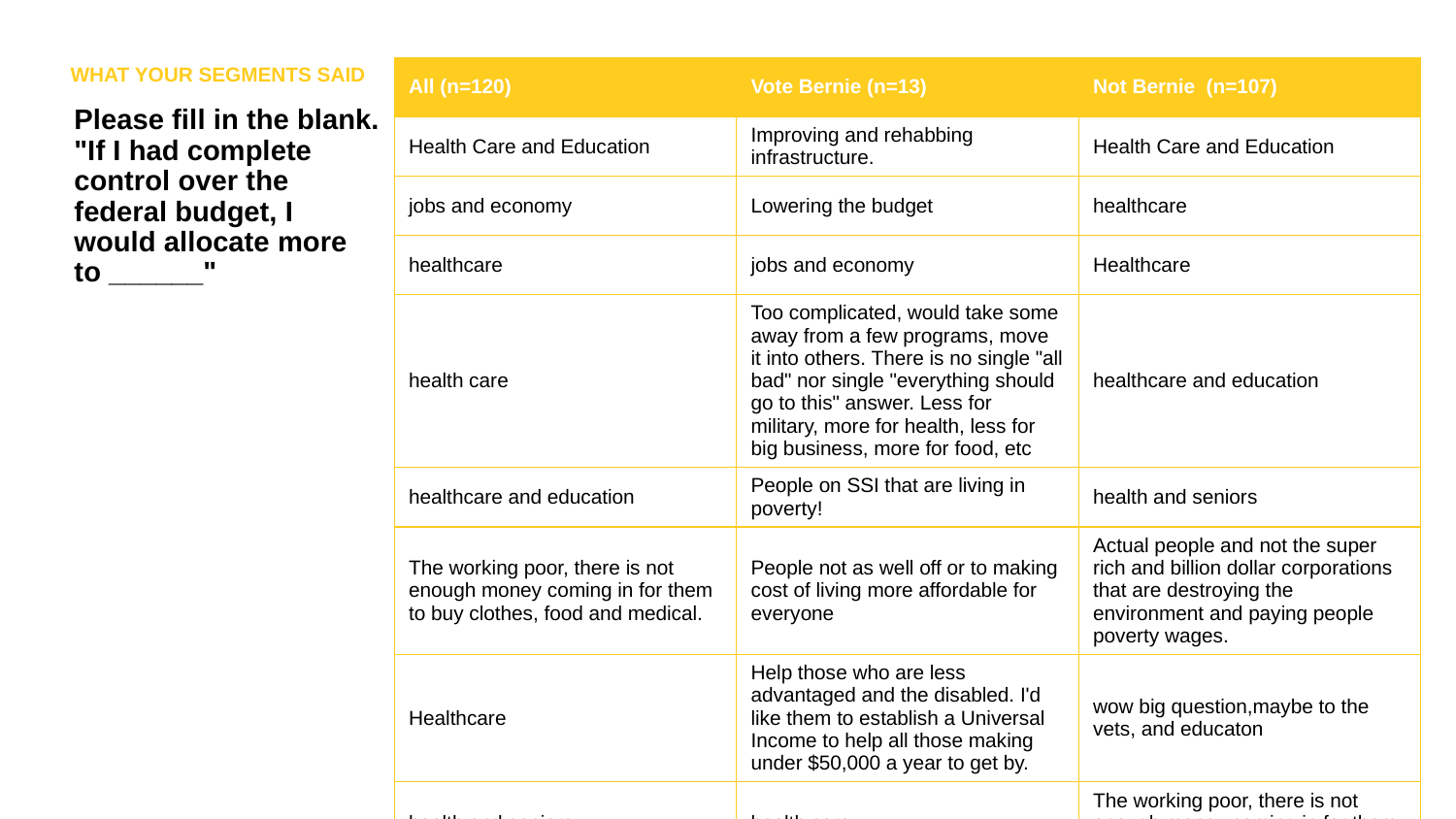

WHAT YOUR SEGMENTS SAID
| All (n=120) | Vote Bernie (n=13) | Not Bernie (n=107) |
| --- | --- | --- |
| Health Care and Education | Improving and rehabbing infrastructure. | Health Care and Education |
| jobs and economy | Lowering the budget | healthcare |
| healthcare | jobs and economy | Healthcare |
| health care | Too complicated, would take some away from a few programs, move it into others. There is no single "all bad" nor single "everything should go to this" answer. Less for military, more for health, less for big business, more for food, etc | healthcare and education |
| healthcare and education | People on SSI that are living in poverty! | health and seniors |
| The working poor, there is not enough money coming in for them to buy clothes, food and medical. | People not as well off or to making cost of living more affordable for everyone | Actual people and not the super rich and billion dollar corporations that are destroying the environment and paying people poverty wages. |
| Healthcare | Help those who are less advantaged and the disabled. I'd like them to establish a Universal Income to help all those making under $50,000 a year to get by. | wow big question,maybe to the vets, and educaton |
| health and seniors | health care | The working poor, there is not enough money coming in for them to buy clothes, food and medical. |
Please fill in the blank. "If I had complete control over the federal budget, I would allocate more to ______"